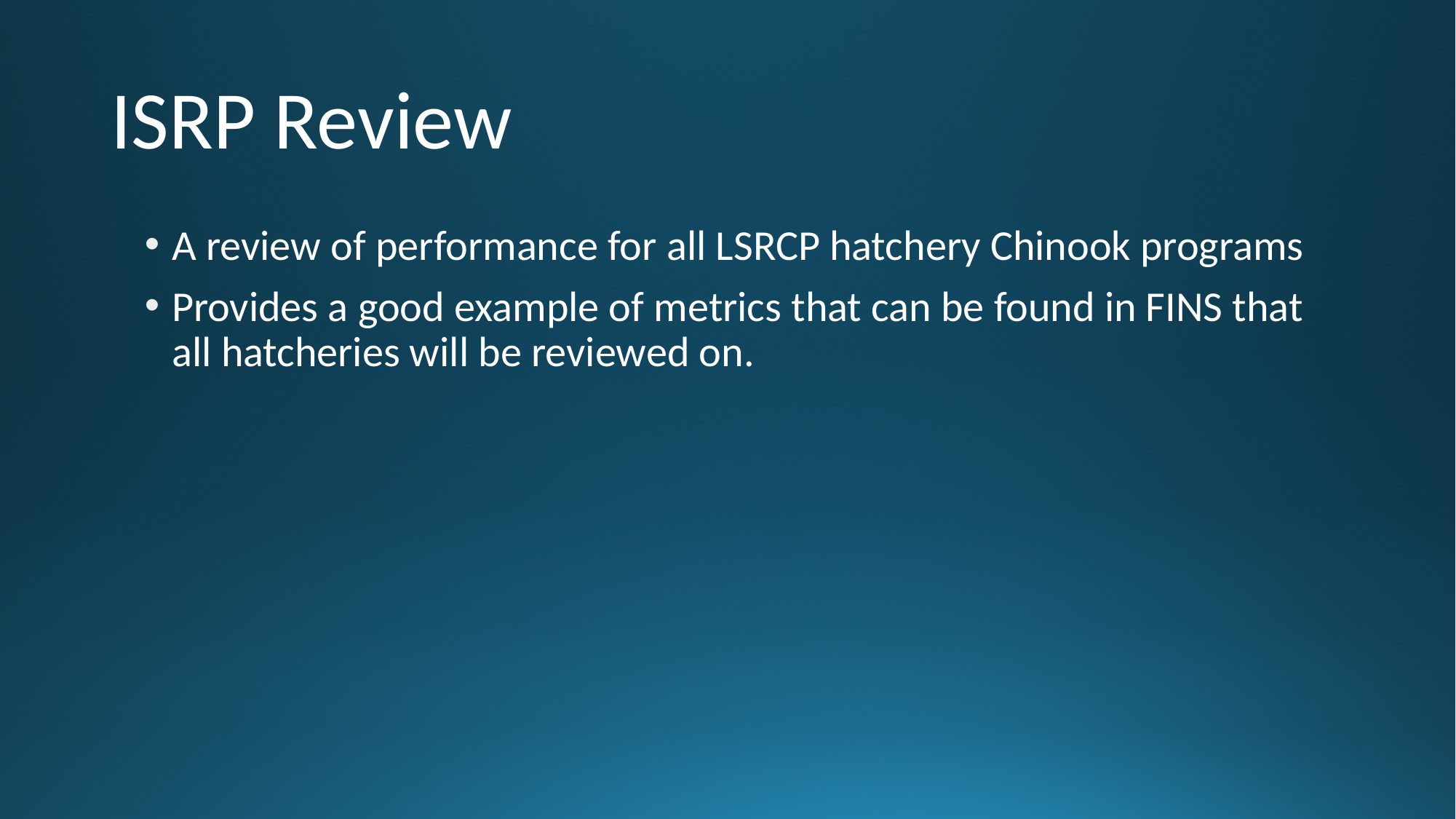

# ISRP Review
A review of performance for all LSRCP hatchery Chinook programs
Provides a good example of metrics that can be found in FINS that all hatcheries will be reviewed on.